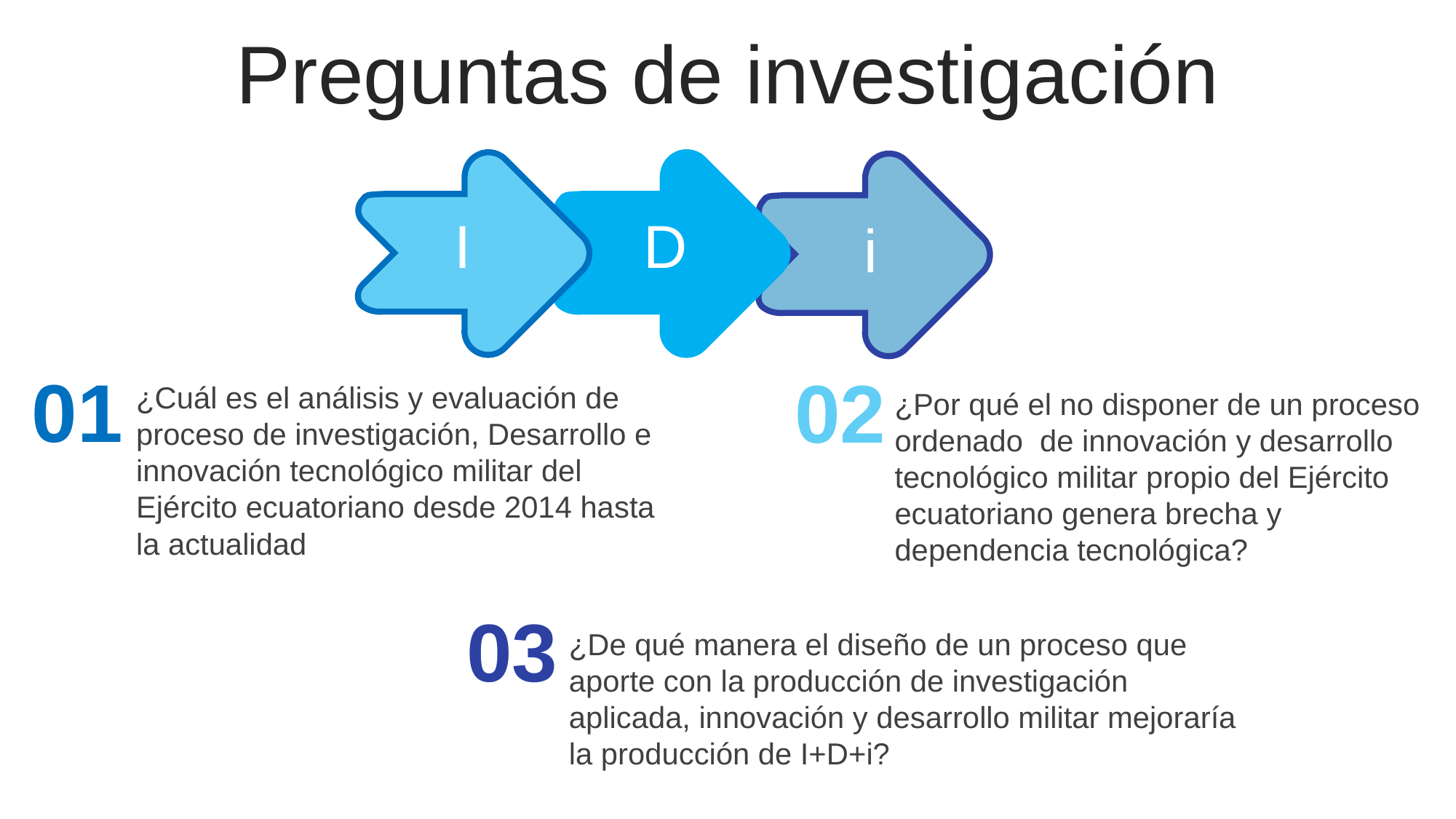

Preguntas de investigación

I
D
i
01
02
¿Cuál es el análisis y evaluación de proceso de investigación, Desarrollo e innovación tecnológico militar del Ejército ecuatoriano desde 2014 hasta la actualidad
¿Por qué el no disponer de un proceso ordenado  de innovación y desarrollo tecnológico militar propio del Ejército ecuatoriano genera brecha y dependencia tecnológica?
03
¿De qué manera el diseño de un proceso que aporte con la producción de investigación aplicada, innovación y desarrollo militar mejoraría la producción de I+D+i?